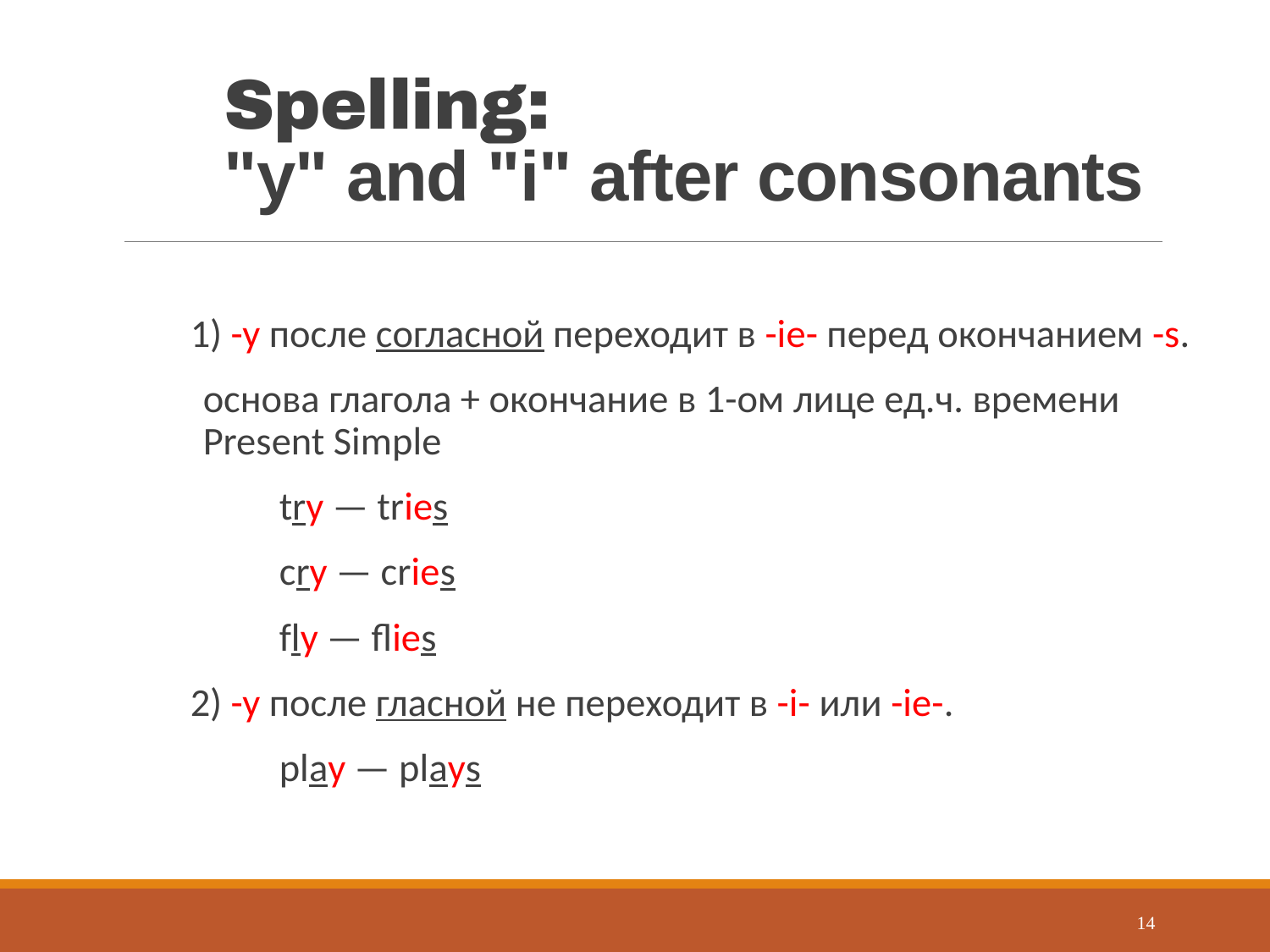

# Spelling: "y" and "i" after consonants
1) -y после согласной переходит в -ie- перед окончанием -s.
основа глагола + окончание в 1-ом лице ед.ч. времени Present Simple
          try — tries
          cry — cries
          fly — flies
2) -y после гласной не переходит в -i- или -ie-.
          play — plays
14